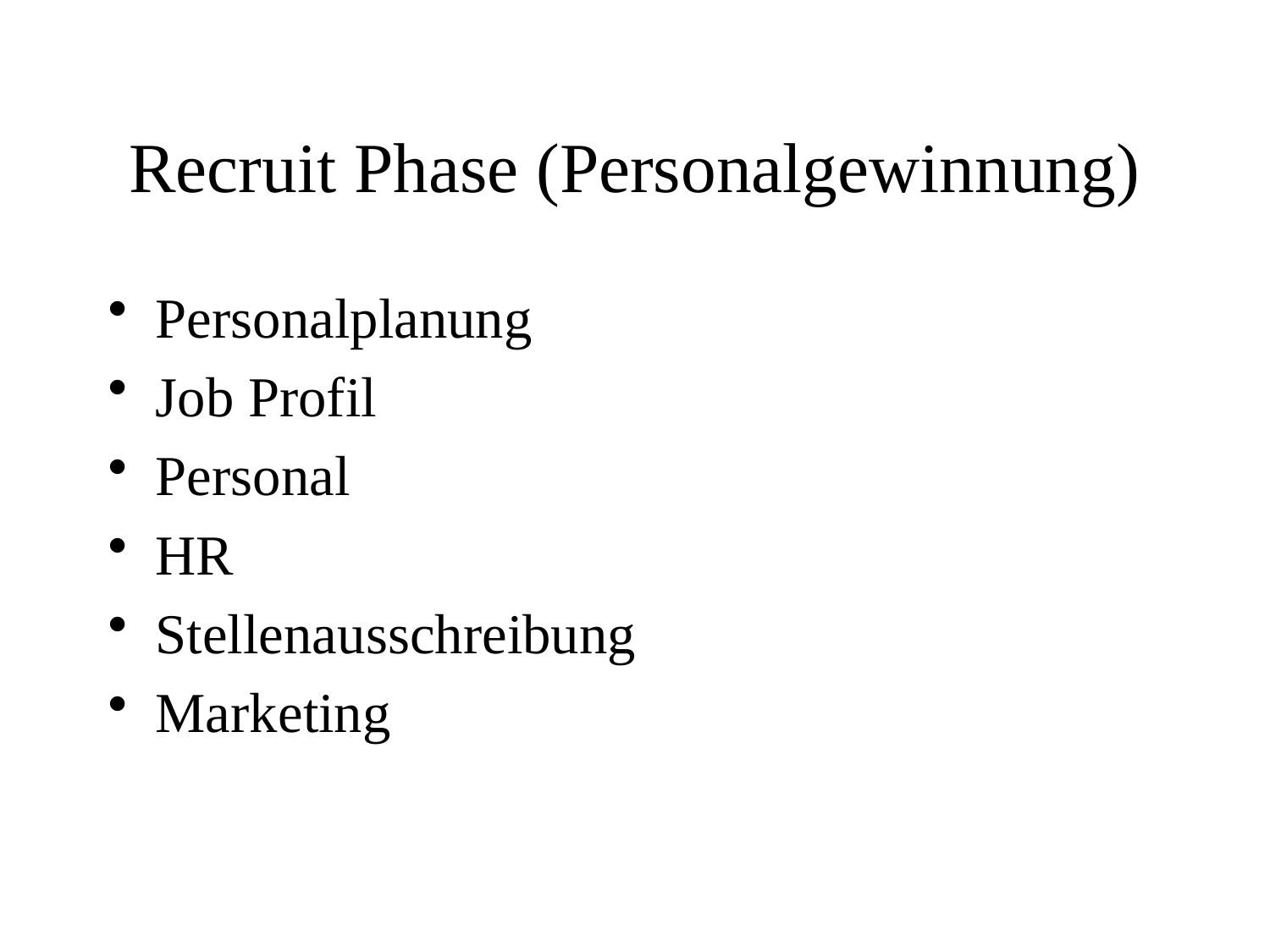

# Recruit Phase (Personalgewinnung)
Personalplanung
Job Profil
Personal
HR
Stellenausschreibung
Marketing